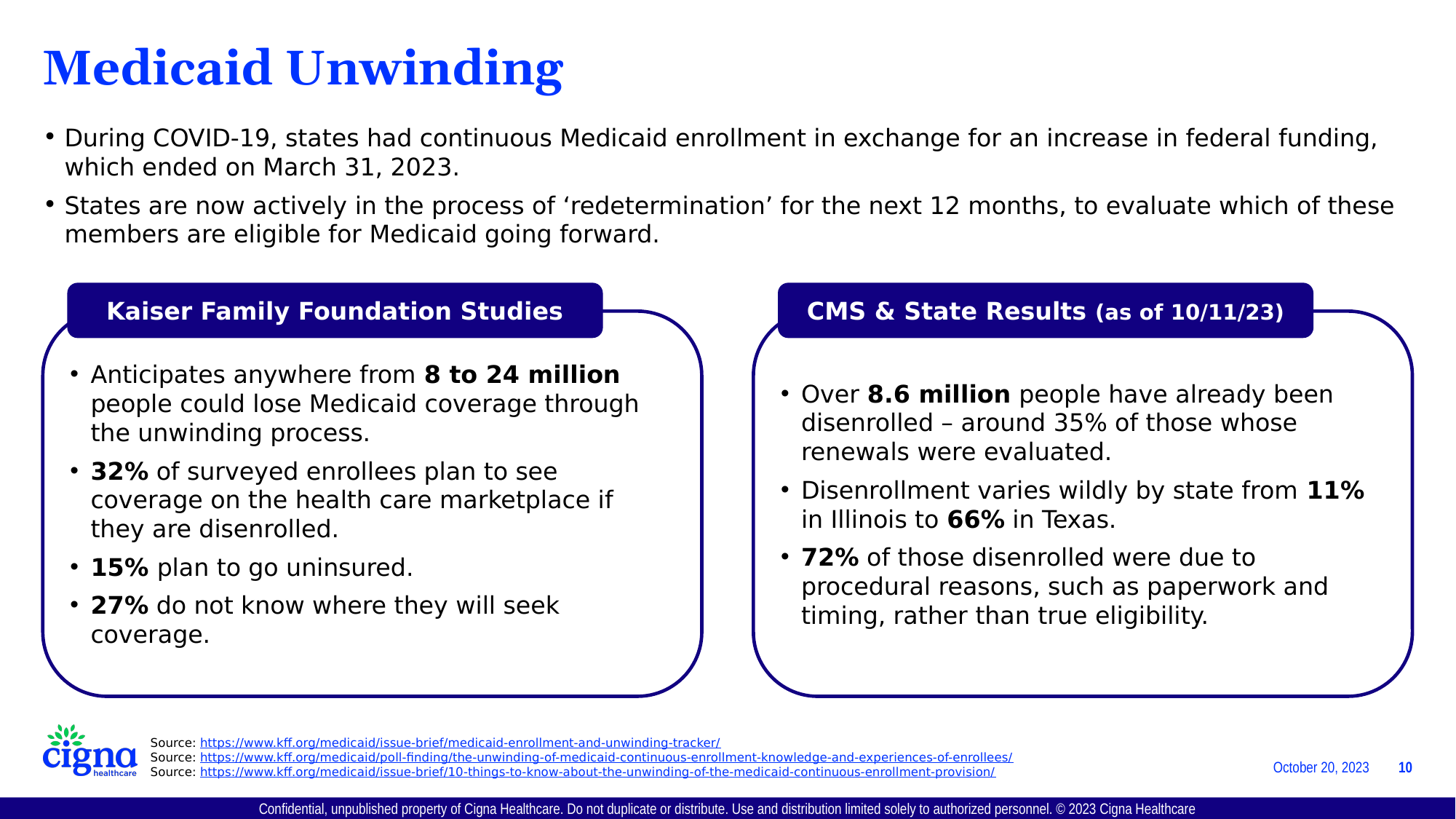

# Medicaid Unwinding
During COVID-19, states had continuous Medicaid enrollment in exchange for an increase in federal funding, which ended on March 31, 2023.
States are now actively in the process of ‘redetermination’ for the next 12 months, to evaluate which of these members are eligible for Medicaid going forward.
Kaiser Family Foundation Studies
CMS & State Results (as of 10/11/23)
Anticipates anywhere from 8 to 24 million people could lose Medicaid coverage through the unwinding process.
32% of surveyed enrollees plan to see coverage on the health care marketplace if they are disenrolled.
15% plan to go uninsured.
27% do not know where they will seek coverage.
Over 8.6 million people have already been disenrolled – around 35% of those whose renewals were evaluated.
Disenrollment varies wildly by state from 11% in Illinois to 66% in Texas.
72% of those disenrolled were due to procedural reasons, such as paperwork and timing, rather than true eligibility.
Source: https://www.kff.org/medicaid/issue-brief/medicaid-enrollment-and-unwinding-tracker/
Source: https://www.kff.org/medicaid/poll-finding/the-unwinding-of-medicaid-continuous-enrollment-knowledge-and-experiences-of-enrollees/
Source: https://www.kff.org/medicaid/issue-brief/10-things-to-know-about-the-unwinding-of-the-medicaid-continuous-enrollment-provision/
October 20, 2023
10